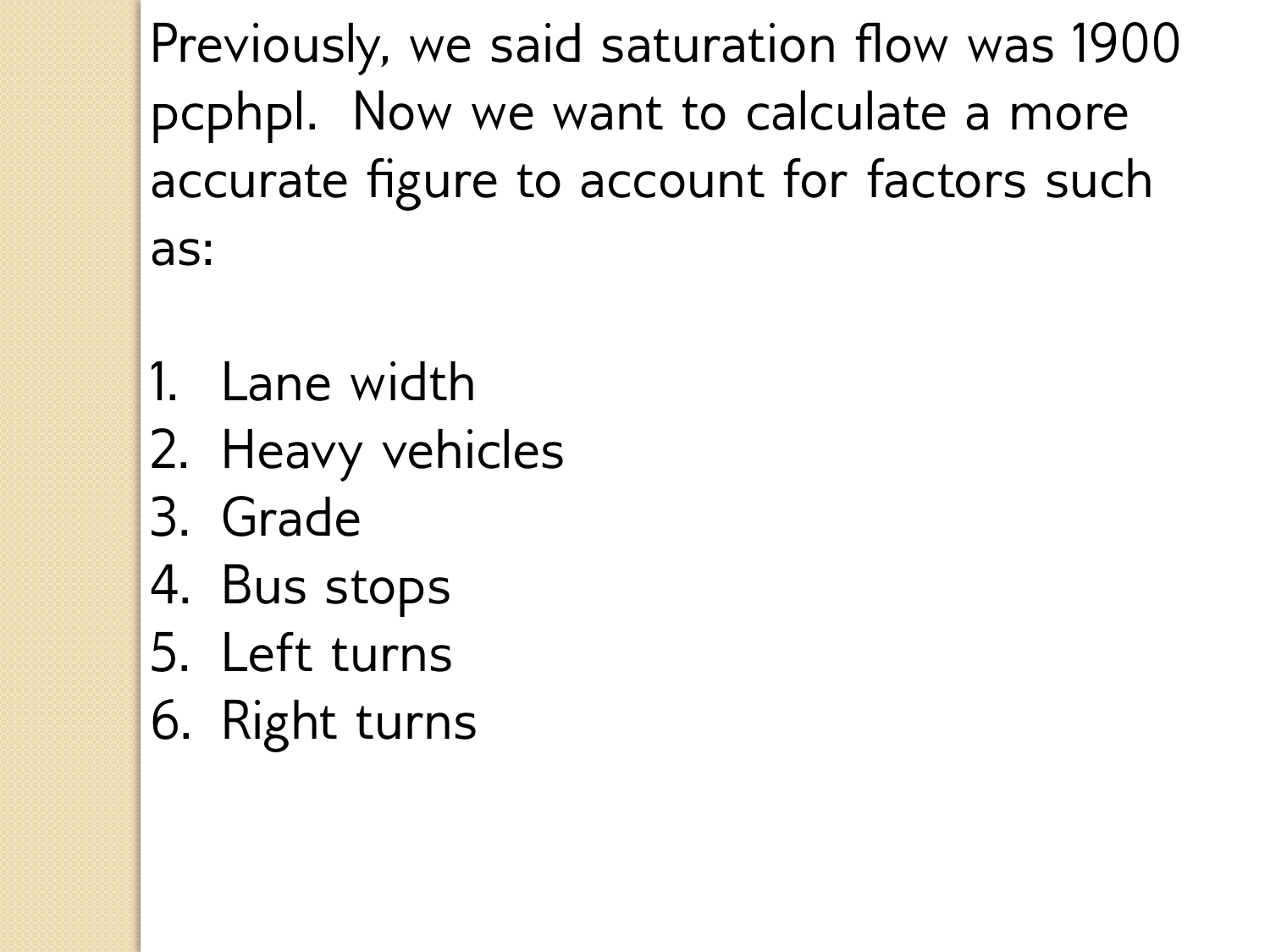

Previously, we said saturation flow was 1900 pcphpl.  Now we want to calculate a more accurate figure to account for factors such as:

Lane width
Heavy vehicles
Grade
Bus stops
Left turns
Right turns